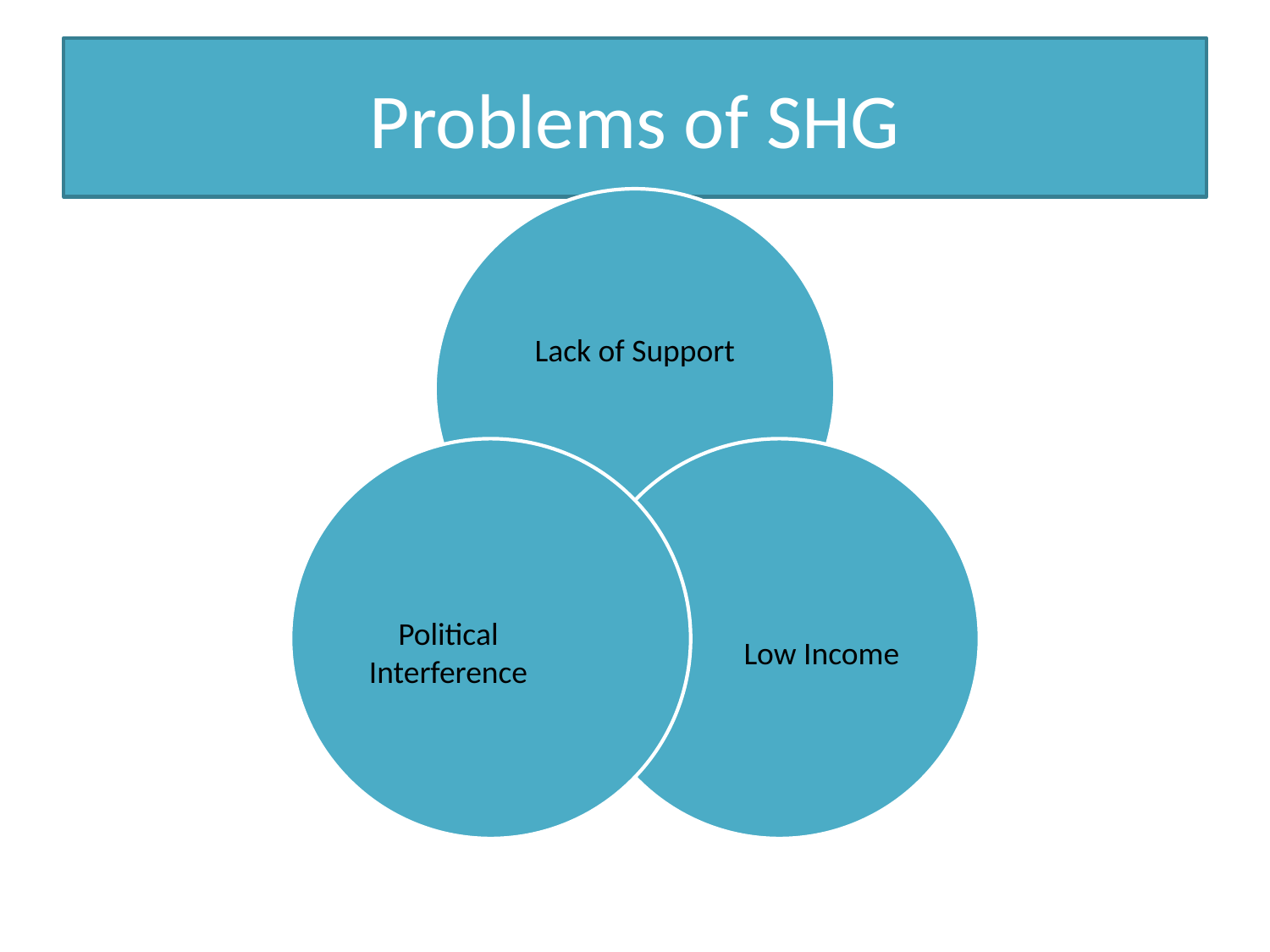

# Problems of SHG
Lack of Support
Low Income
Political Interference